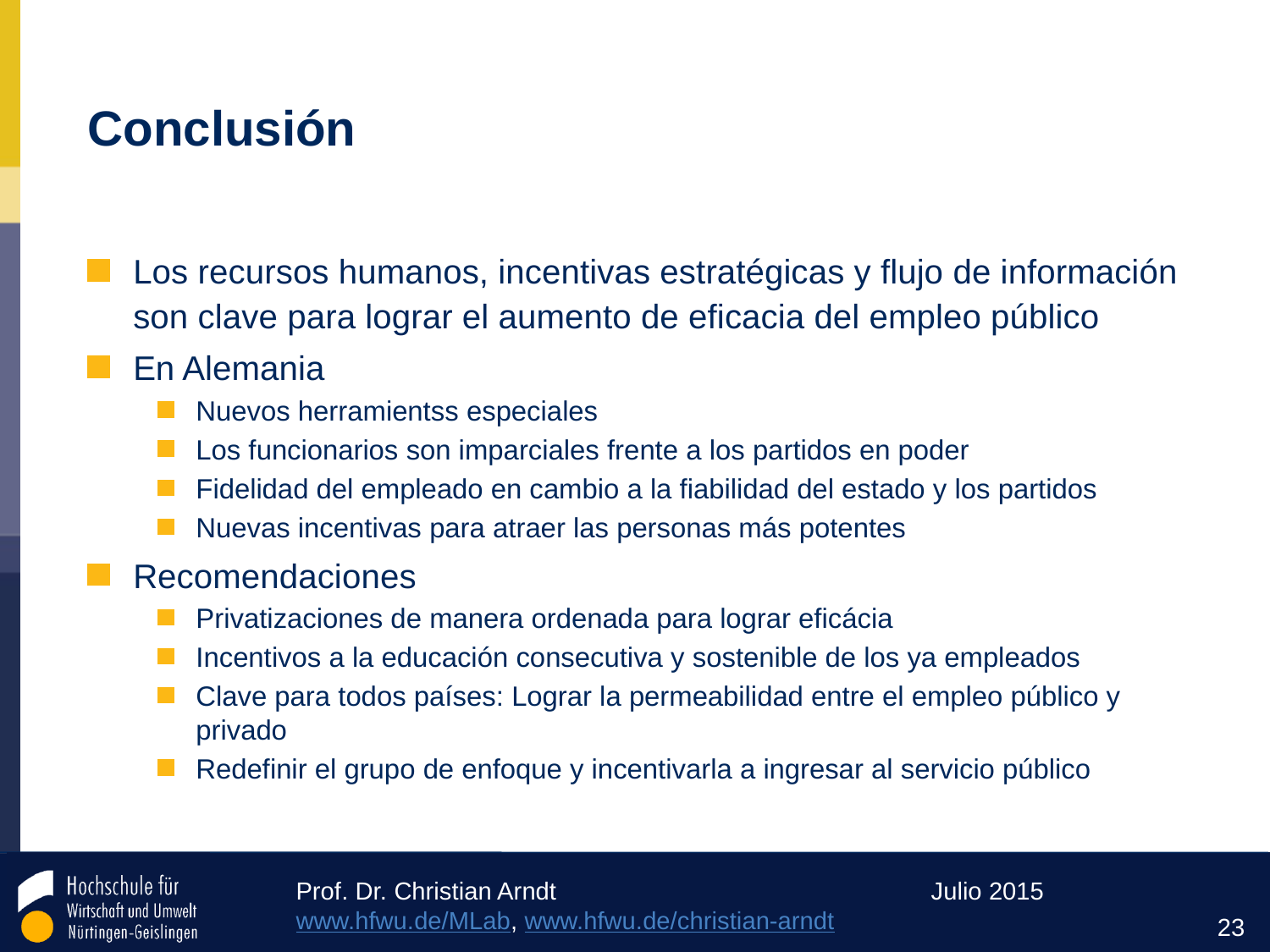

# Conclusión
Los recursos humanos, incentivas estratégicas y flujo de información son clave para lograr el aumento de eficacia del empleo público
En Alemania
Nuevos herramientss especiales
Los funcionarios son imparciales frente a los partidos en poder
Fidelidad del empleado en cambio a la fiabilidad del estado y los partidos
Nuevas incentivas para atraer las personas más potentes
Recomendaciones
Privatizaciones de manera ordenada para lograr eficácia
Incentivos a la educación consecutiva y sostenible de los ya empleados
Clave para todos países: Lograr la permeabilidad entre el empleo público y privado
Redefinir el grupo de enfoque y incentivarla a ingresar al servicio público

23